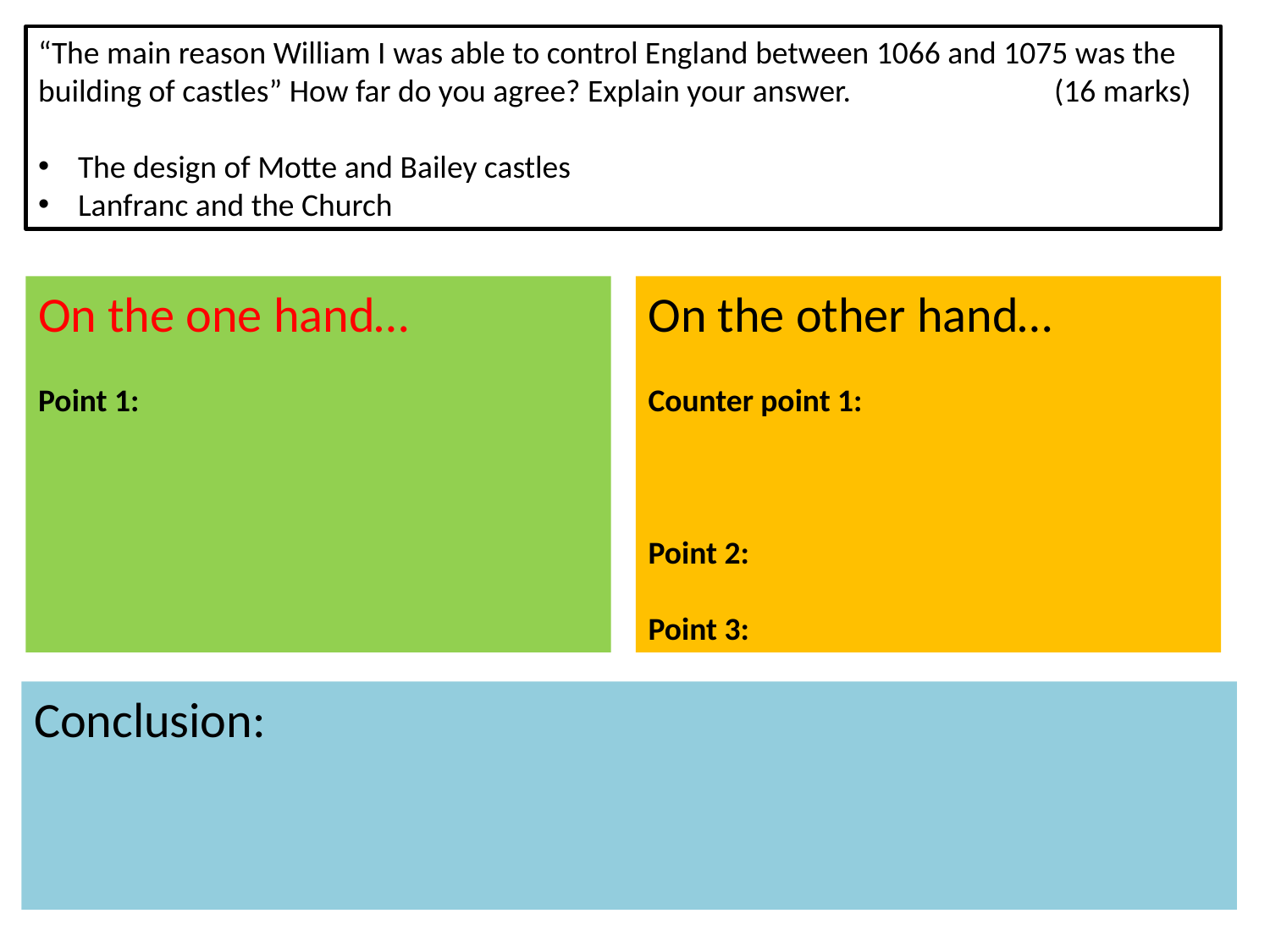

“The main reason William I was able to control England between 1066 and 1075 was the building of castles” How far do you agree? Explain your answer.   		(16 marks)

The design of Motte and Bailey castles
Lanfranc and the Church
On the one hand…

Point 1:

On the other hand…

Counter point 1:

Point 2:

Point 3:
Conclusion: